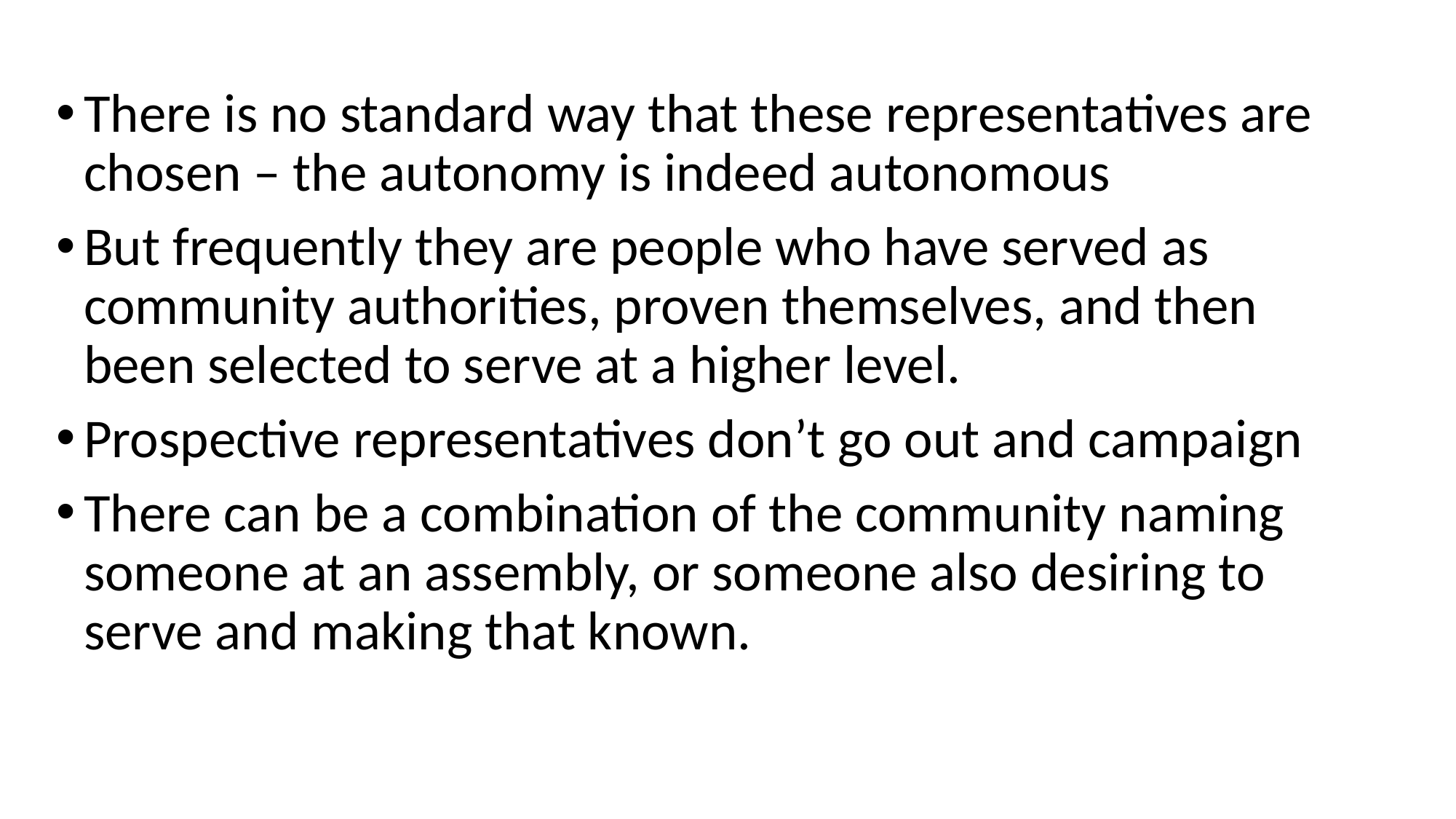

There is no standard way that these representatives are chosen – the autonomy is indeed autonomous
But frequently they are people who have served as community authorities, proven themselves, and then been selected to serve at a higher level.
Prospective representatives don’t go out and campaign
There can be a combination of the community naming someone at an assembly, or someone also desiring to serve and making that known.